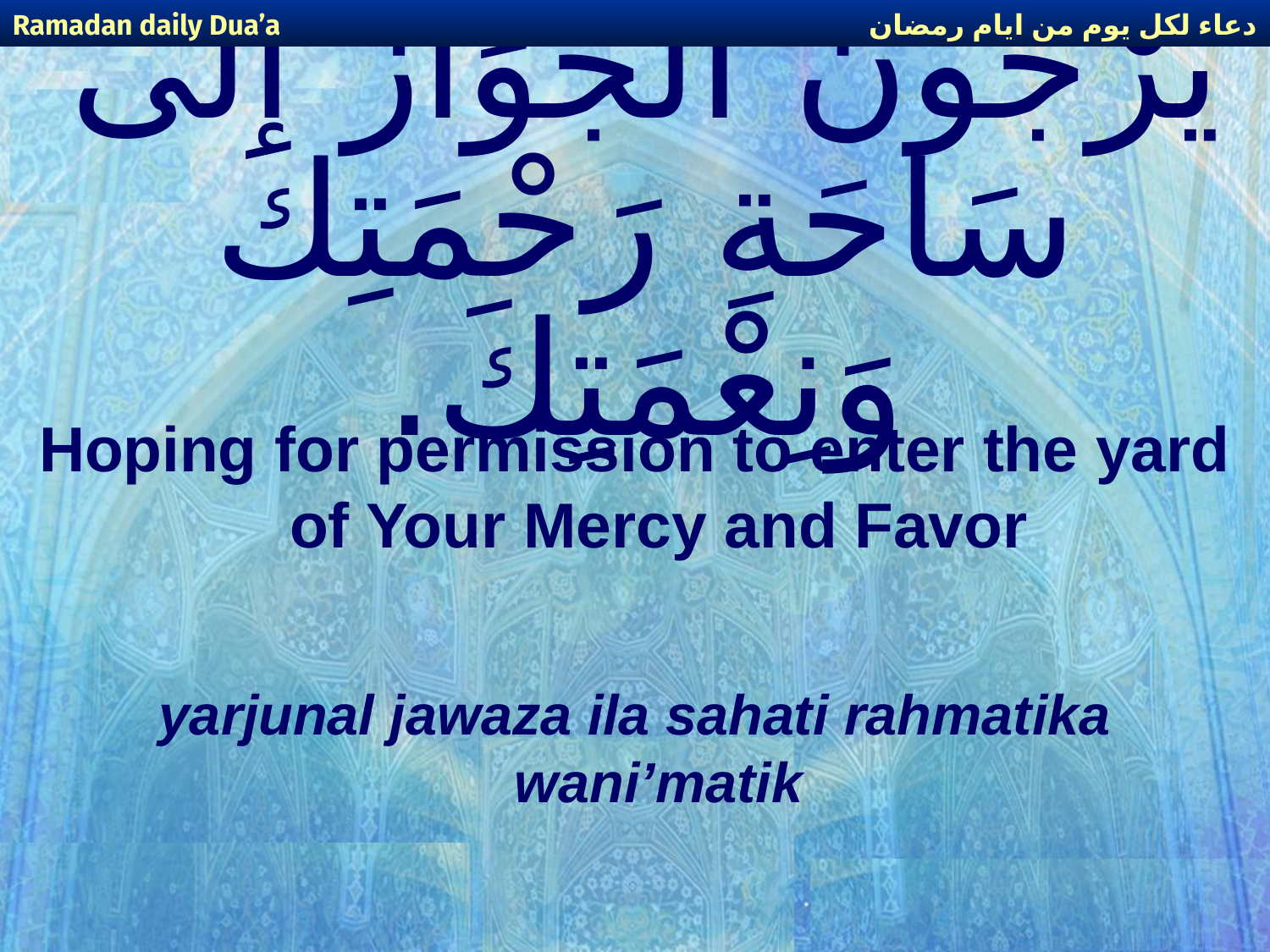

دعاء لكل يوم من ايام رمضان
Ramadan daily Dua’a
# يَرْجُونَ الجَوَازَ إلَى سَاحَةِ رَحْمَتِكَ وَنِعْمَتِكَ.
Hoping for permission to enter the yard of Your Mercy and Favor
yarjunal jawaza ila sahati rahmatika wani’matik